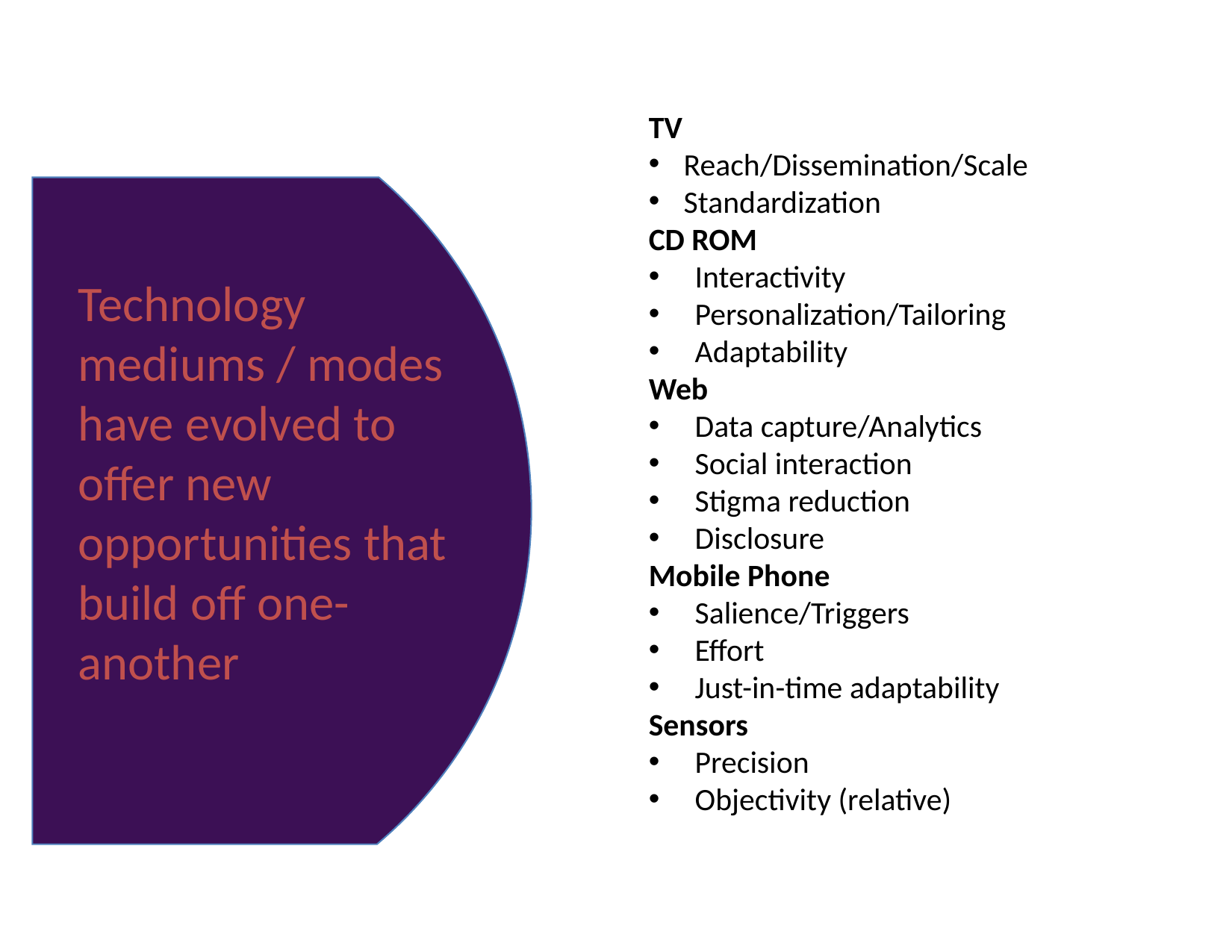

TV
Reach/Dissemination/Scale
Standardization
CD ROM
Interactivity
Personalization/Tailoring
Adaptability
Web
Data capture/Analytics
Social interaction
Stigma reduction
Disclosure
Mobile Phone
Salience/Triggers
Effort
Just-in-time adaptability
Sensors
Precision
Objectivity (relative)

# Technology mediums / modes have evolved to offer new opportunities that build off one-another